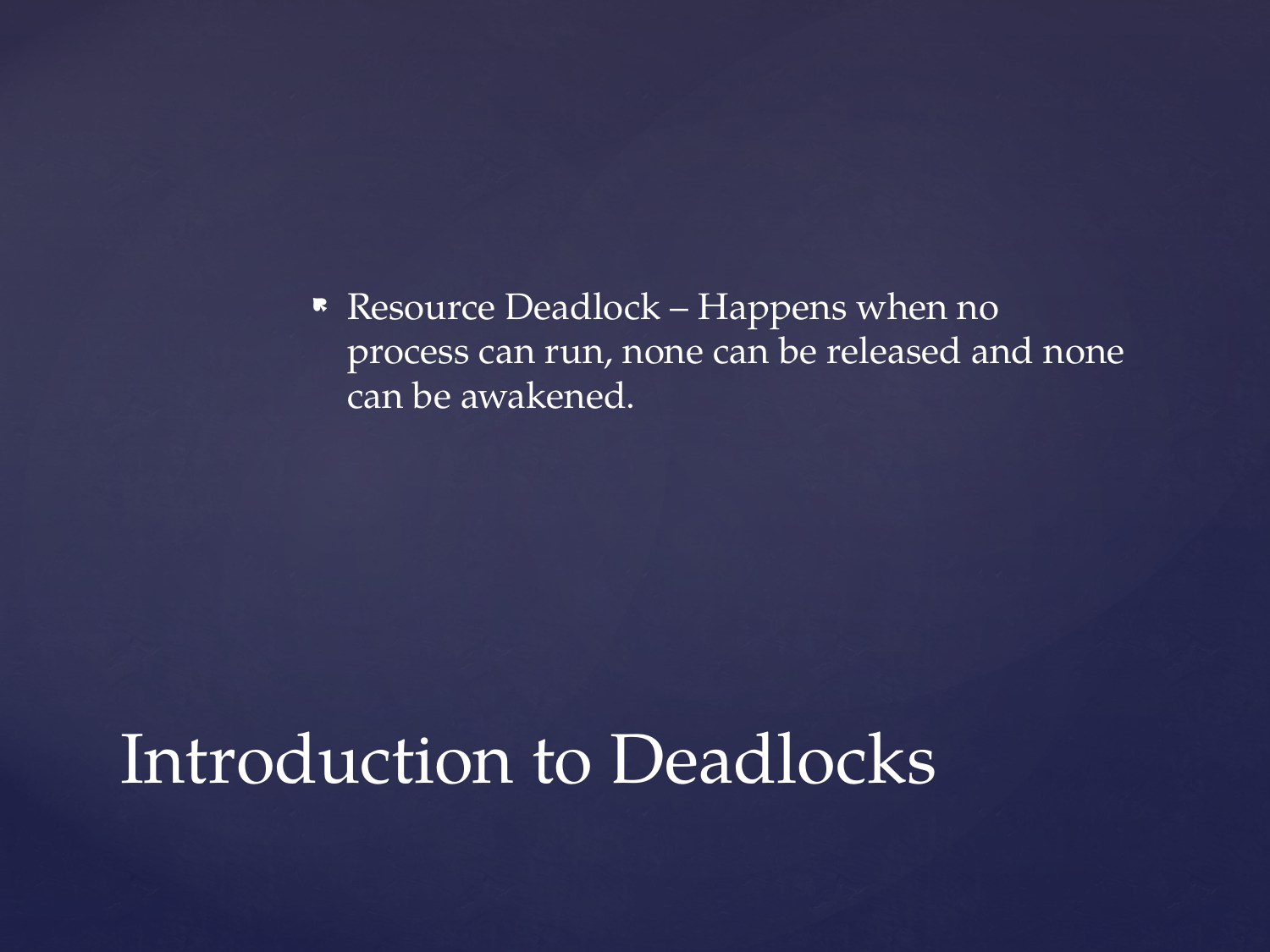

Resource Deadlock – Happens when no process can run, none can be released and none can be awakened.
# Introduction to Deadlocks